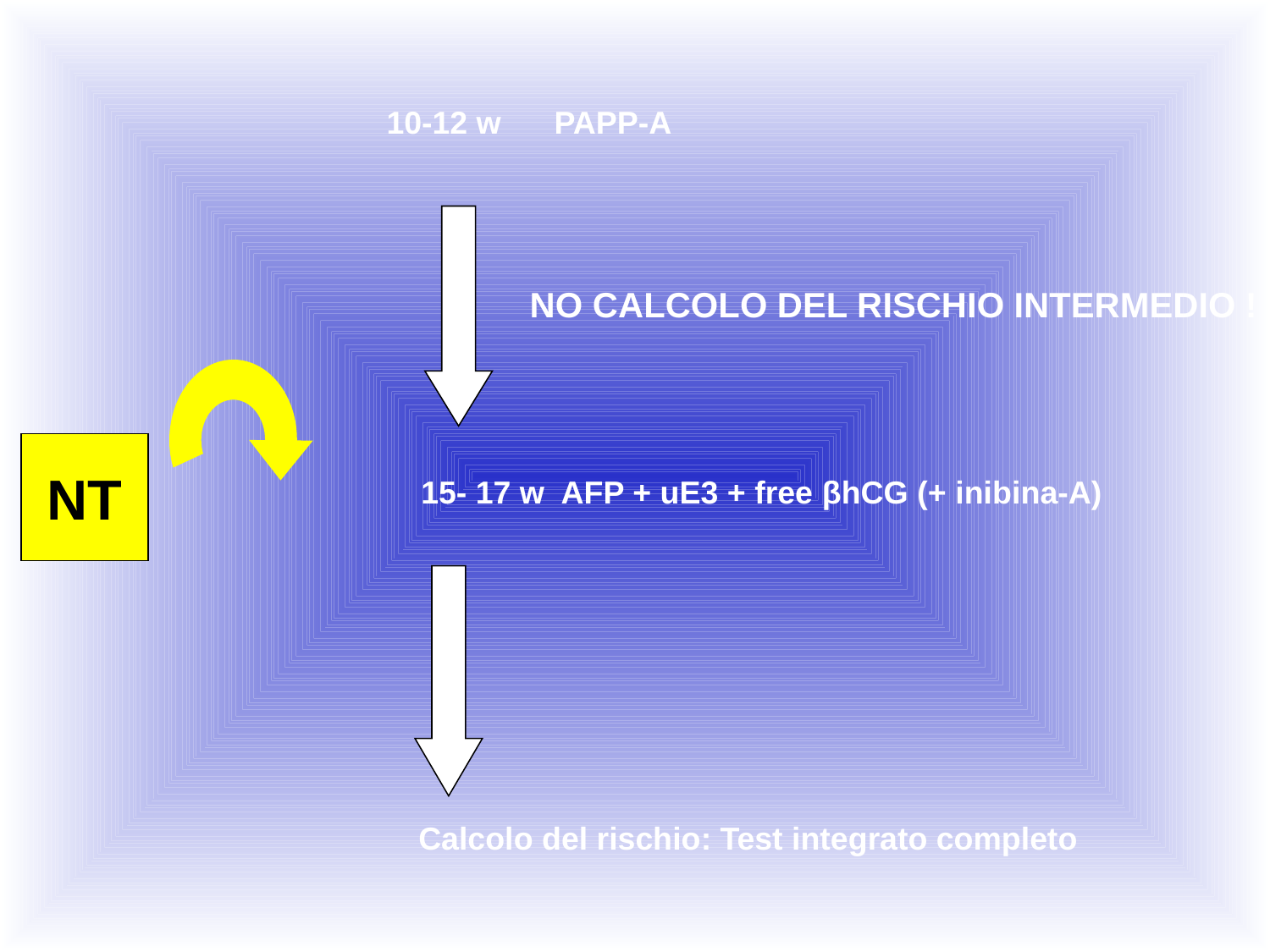

10-12 w      PAPP-A

NO CALCOLO DEL RISCHIO INTERMEDIO !

NT
15- 17 w  AFP + uE3 + free βhCG (+ inibina-A)

Calcolo del rischio: Test integrato completo